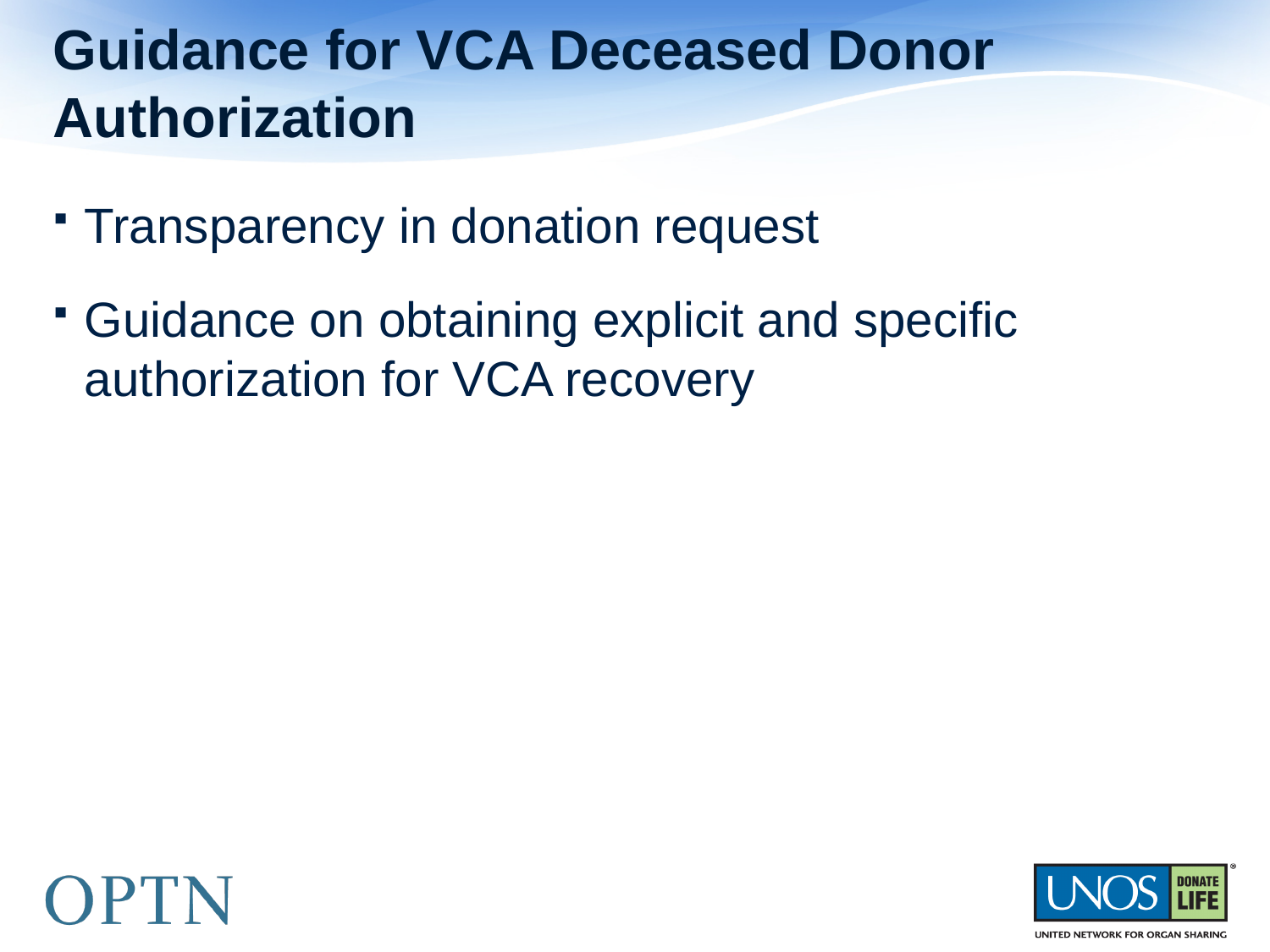

# Guidance for VCA Deceased Donor Authorization
Transparency in donation request
Guidance on obtaining explicit and specific authorization for VCA recovery